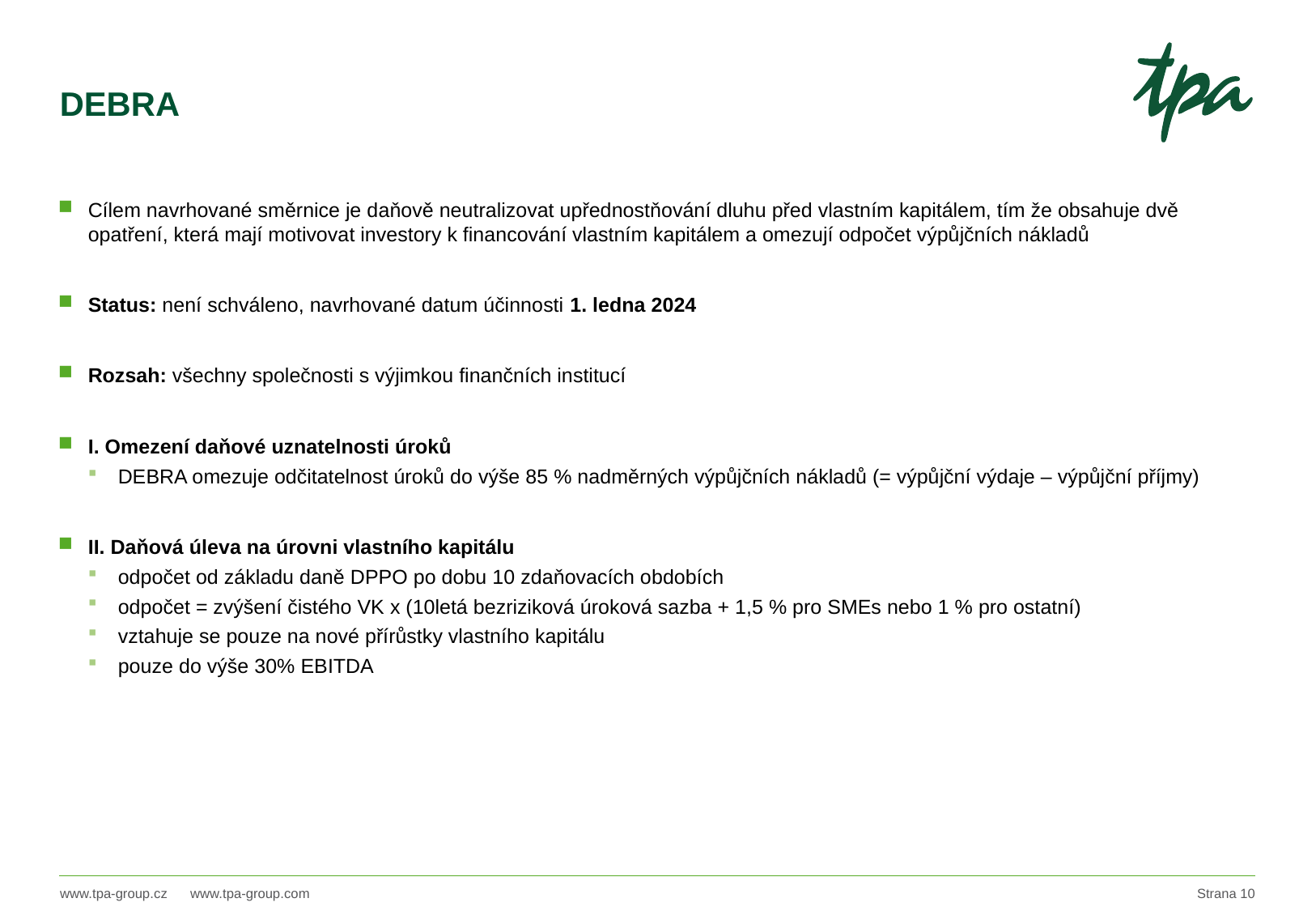

# DEBRA
Cílem navrhované směrnice je daňově neutralizovat upřednostňování dluhu před vlastním kapitálem, tím že obsahuje dvě opatření, která mají motivovat investory k financování vlastním kapitálem a omezují odpočet výpůjčních nákladů

Status: není schváleno, navrhované datum účinnosti 1. ledna 2024

Rozsah: všechny společnosti s výjimkou finančních institucí

I. Omezení daňové uznatelnosti úroků
DEBRA omezuje odčitatelnost úroků do výše 85 % nadměrných výpůjčních nákladů (= výpůjční výdaje – výpůjční příjmy)

II. Daňová úleva na úrovni vlastního kapitálu
odpočet od základu daně DPPO po dobu 10 zdaňovacích obdobích
odpočet = zvýšení čistého VK x (10letá bezriziková úroková sazba + 1,5 % pro SMEs nebo 1 % pro ostatní)
vztahuje se pouze na nové přírůstky vlastního kapitálu
pouze do výše 30% EBITDA

Strana 10